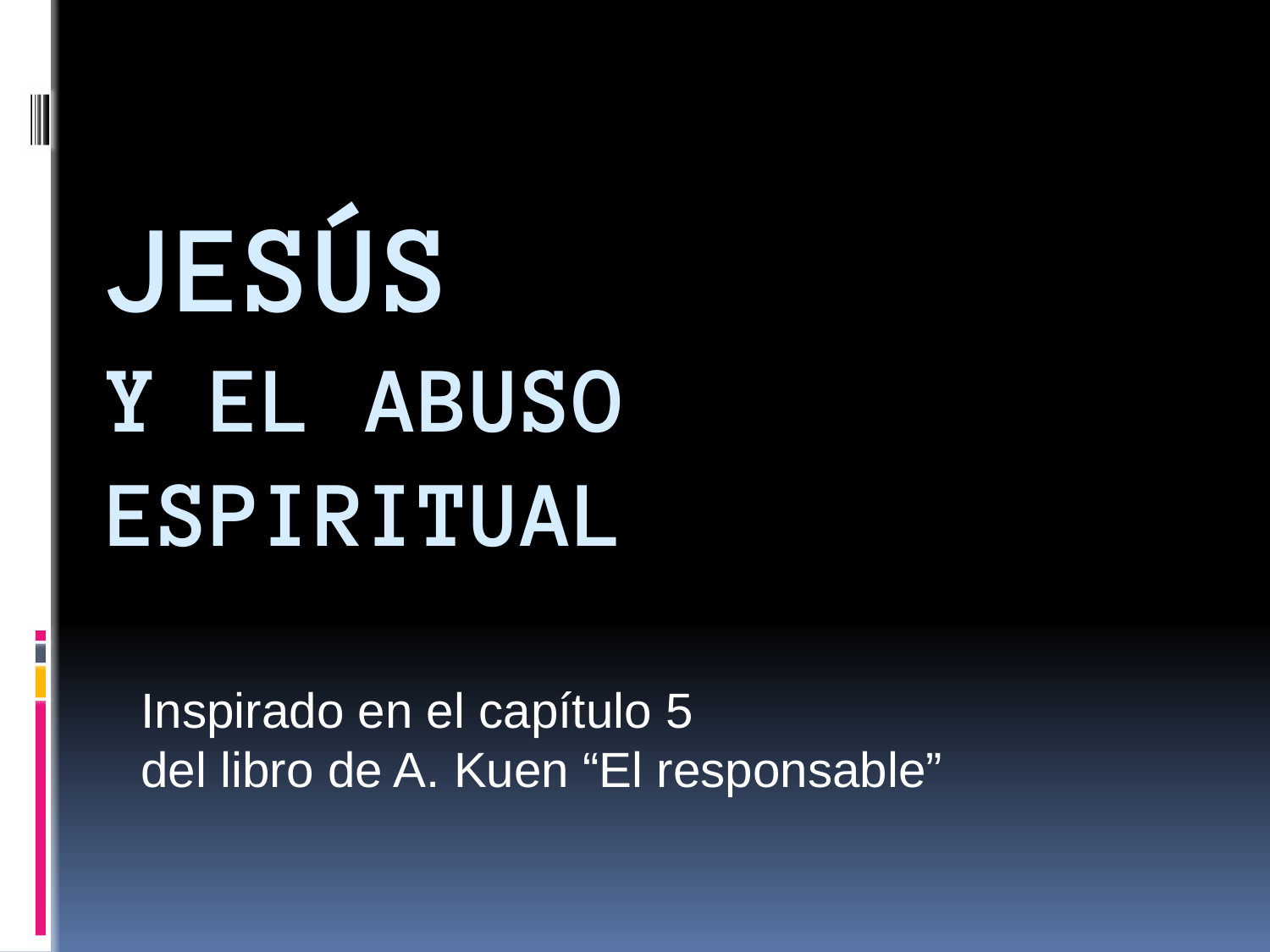

# Jesús y el abuso espiritual
Inspirado en el capítulo 5
del libro de A. Kuen “El responsable”